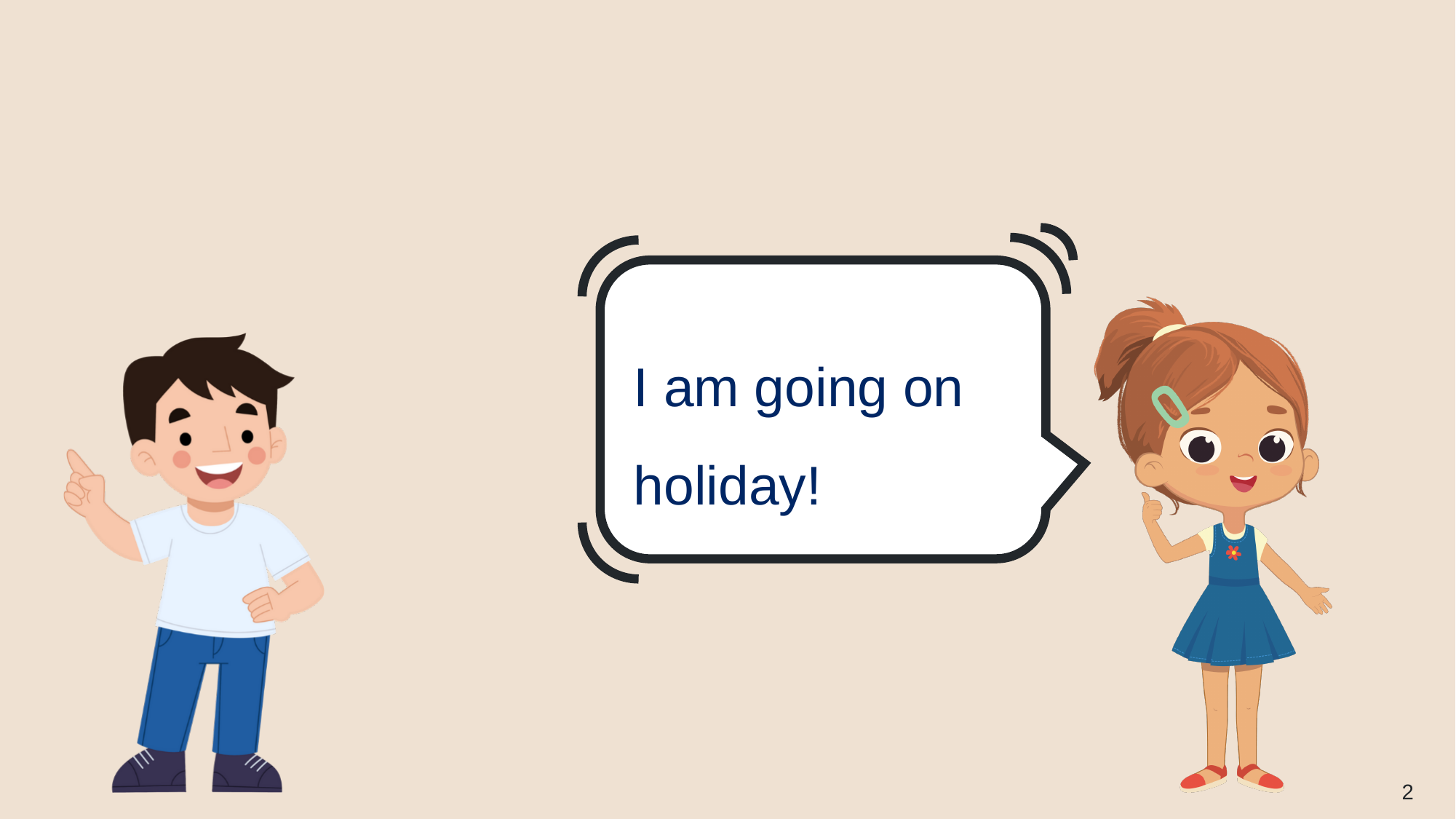

# I am going on holiday!

2